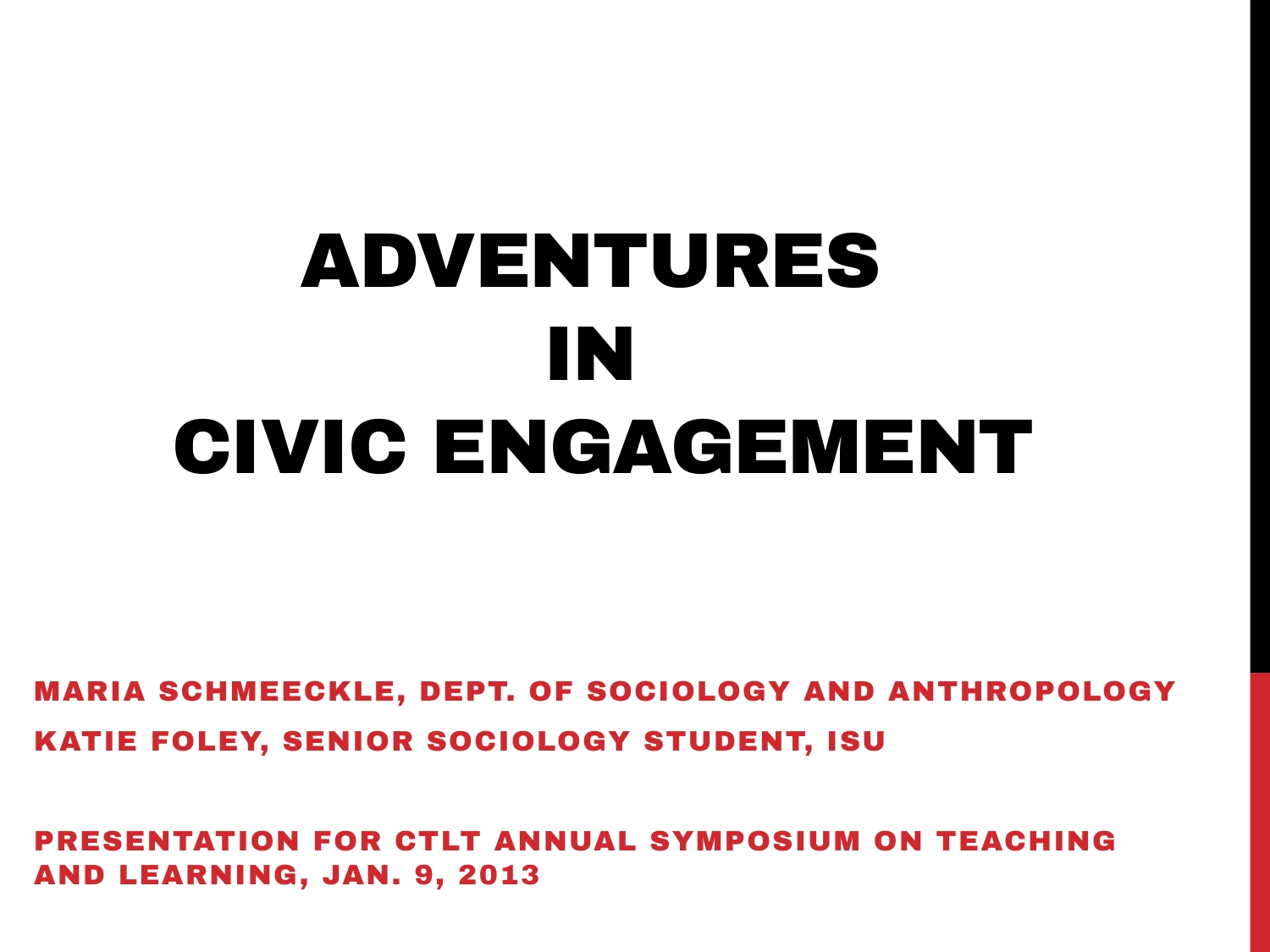

# Adventures in Civic Engagement
Maria Schmeeckle, Dept. of Sociology and Anthropology
Katie Foley, Senior Sociology Student, ISU

Presentation for CTLT Annual Symposium on Teaching and Learning, Jan. 9, 2013